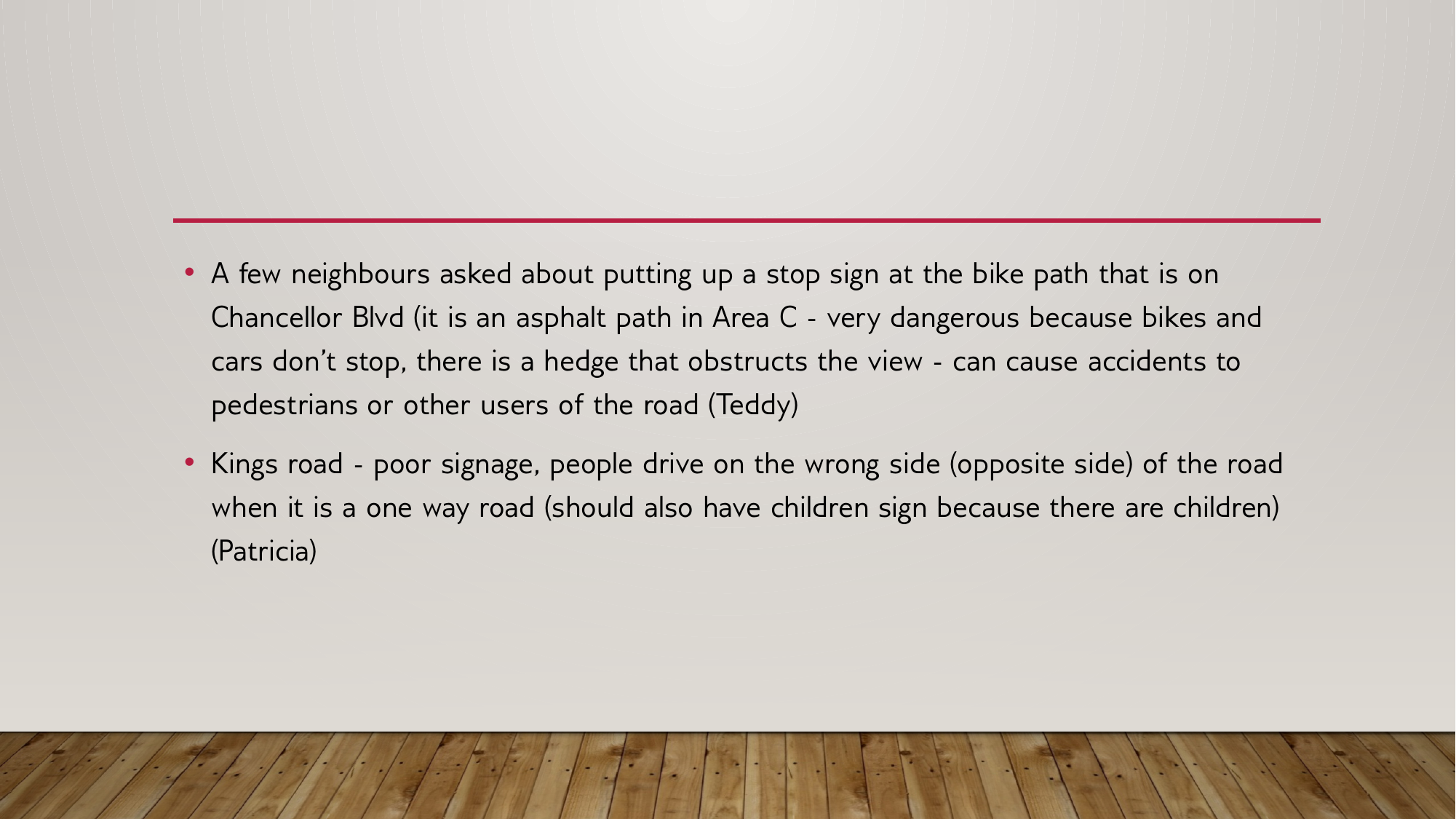

#
A few neighbours asked about putting up a stop sign at the bike path that is on Chancellor Blvd (it is an asphalt path in Area C - very dangerous because bikes and cars don’t stop, there is a hedge that obstructs the view - can cause accidents to pedestrians or other users of the road (Teddy)
Kings road - poor signage, people drive on the wrong side (opposite side) of the road when it is a one way road (should also have children sign because there are children) (Patricia)